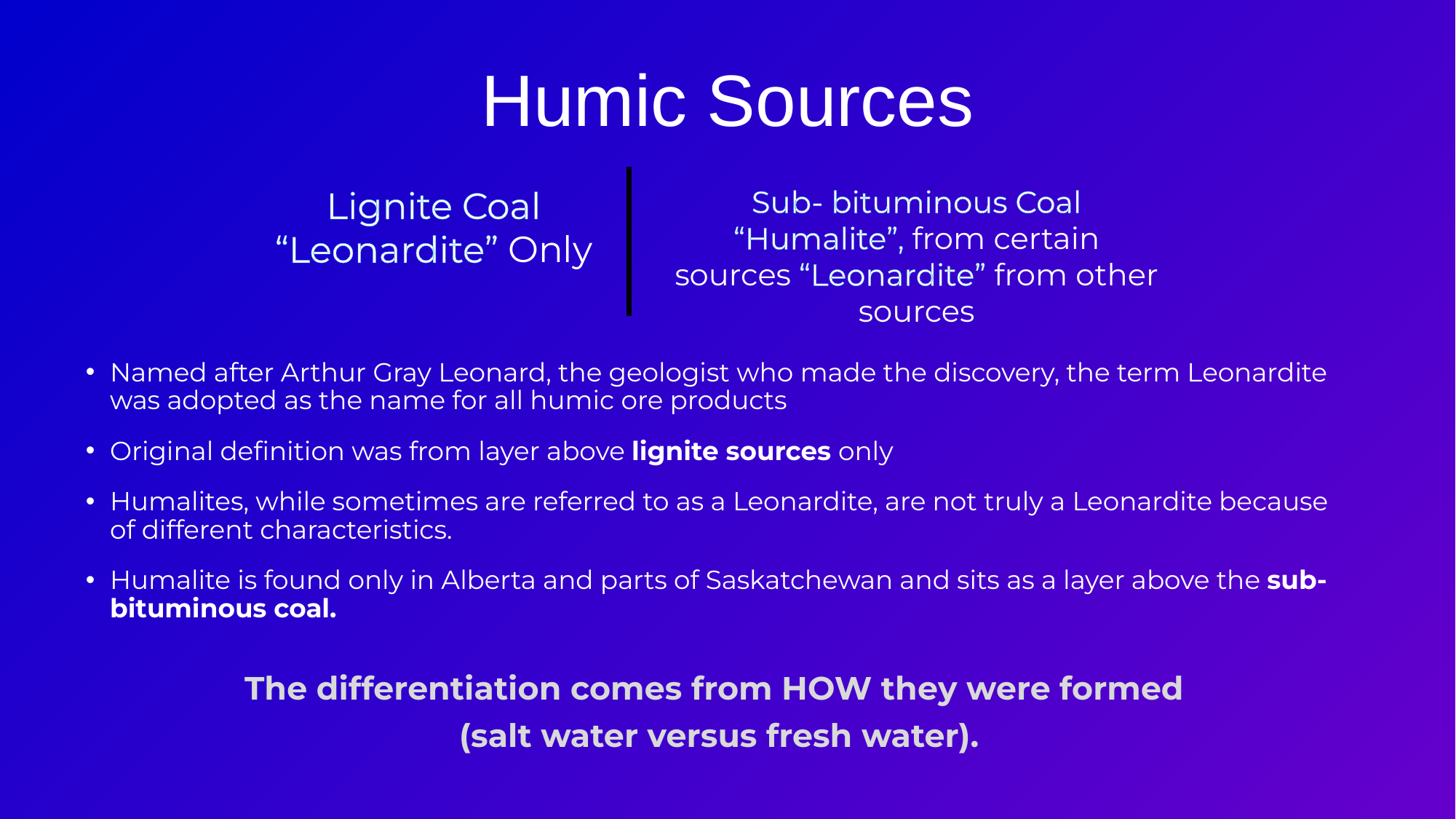

# Humic Sources
Lignite Coal
“Leonardite” Only
Sub- bituminous Coal
“Humalite”, from certain sources “Leonardite” from other sources
Named after Arthur Gray Leonard, the geologist who made the discovery, the term Leonardite was adopted as the name for all humic ore products​
Original definition was from layer above lignite sources only​
Humalites, while sometimes are referred to as a Leonardite, are not truly a Leonardite because of different characteristics.  ​
Humalite is found only in Alberta and parts of Saskatchewan and sits as a layer above the sub-bituminous coal.​

The differentiation comes from HOW they were formed ​
(salt water versus fresh water).​